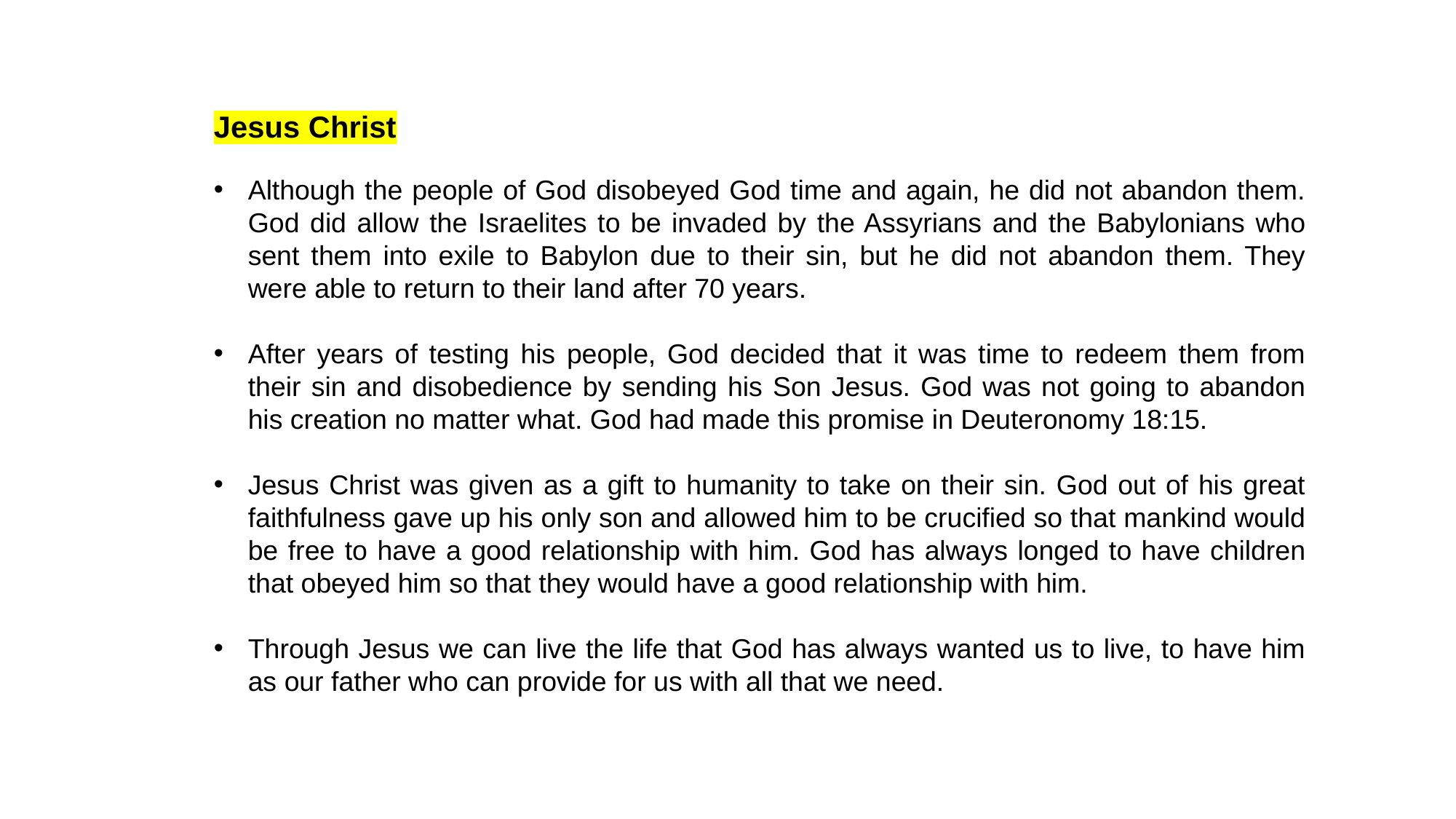

Jesus Christ
Although the people of God disobeyed God time and again, he did not abandon them. God did allow the Israelites to be invaded by the Assyrians and the Babylonians who sent them into exile to Babylon due to their sin, but he did not abandon them. They were able to return to their land after 70 years.

After years of testing his people, God decided that it was time to redeem them from their sin and disobedience by sending his Son Jesus. God was not going to abandon his creation no matter what. God had made this promise in Deuteronomy 18:15.

Jesus Christ was given as a gift to humanity to take on their sin. God out of his great faithfulness gave up his only son and allowed him to be crucified so that mankind would be free to have a good relationship with him. God has always longed to have children that obeyed him so that they would have a good relationship with him.

Through Jesus we can live the life that God has always wanted us to live, to have him as our father who can provide for us with all that we need.